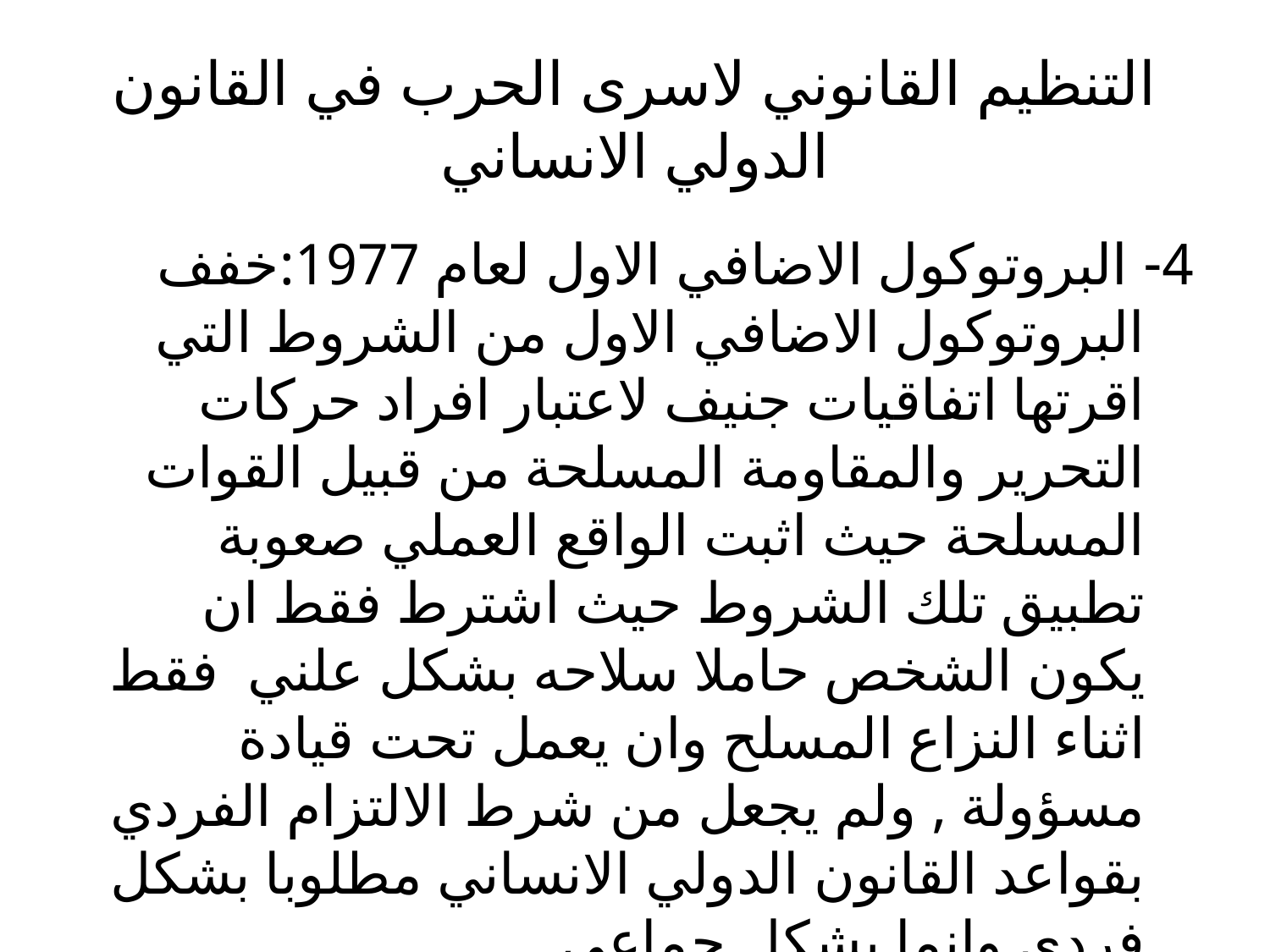

# التنظيم القانوني لاسرى الحرب في القانون الدولي الانساني
4- البروتوكول الاضافي الاول لعام 1977:خفف البروتوكول الاضافي الاول من الشروط التي اقرتها اتفاقيات جنيف لاعتبار افراد حركات التحرير والمقاومة المسلحة من قبيل القوات المسلحة حيث اثبت الواقع العملي صعوبة تطبيق تلك الشروط حيث اشترط فقط ان يكون الشخص حاملا سلاحه بشكل علني  فقط اثناء النزاع المسلح وان يعمل تحت قيادة مسؤولة , ولم يجعل من شرط الالتزام الفردي بقواعد القانون الدولي الانساني مطلوبا بشكل فردي وانما بشكل جماعي.